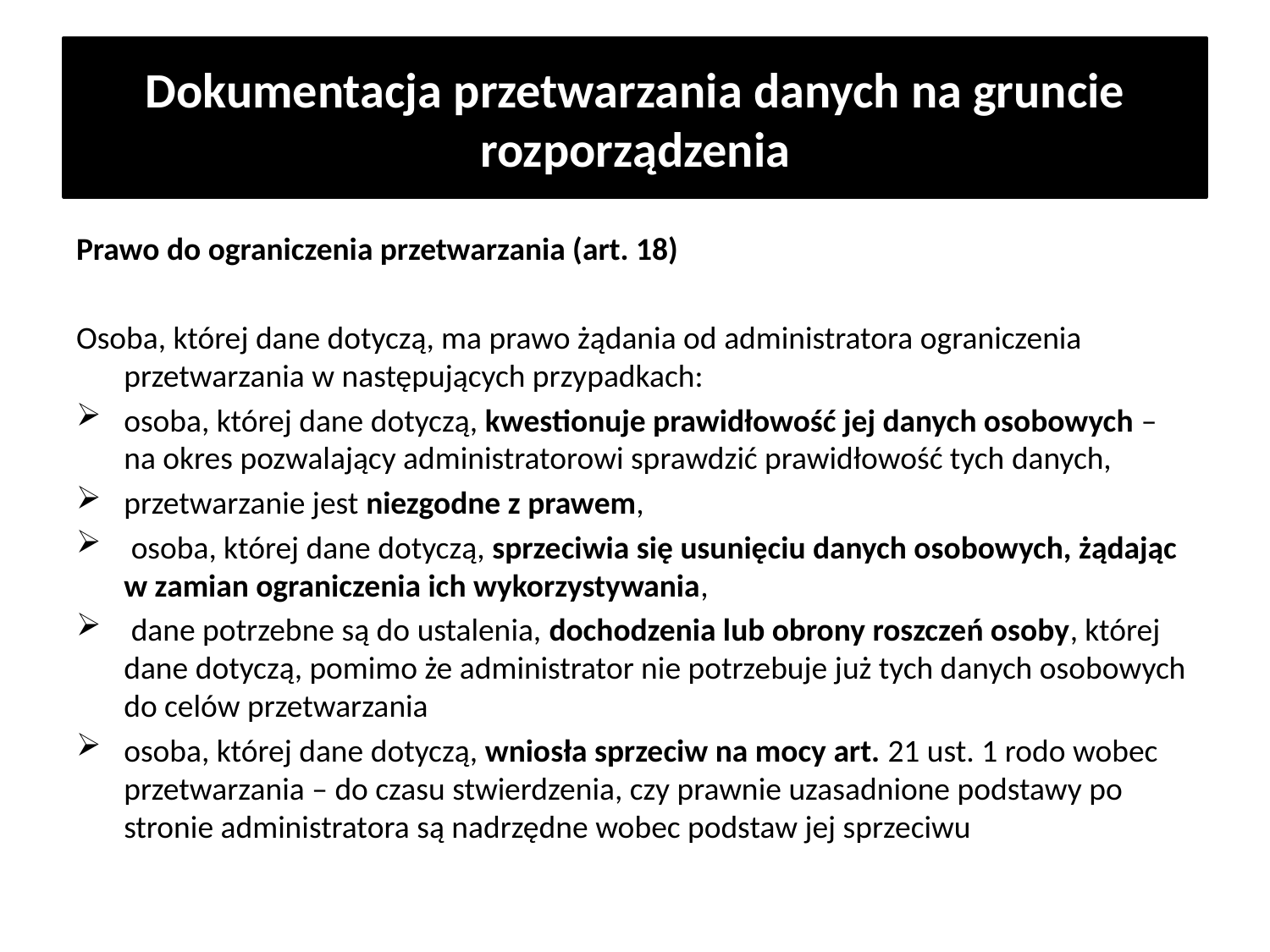

# Dokumentacja przetwarzania danych na gruncie rozporządzenia
Prawo do ograniczenia przetwarzania (art. 18)

Osoba, której dane dotyczą, ma prawo żądania od administratora ograniczenia przetwarzania w następujących przypadkach:
osoba, której dane dotyczą, kwestionuje prawidłowość jej danych osobowych – na okres pozwalający administratorowi sprawdzić prawidłowość tych danych,
przetwarzanie jest niezgodne z prawem,
 osoba, której dane dotyczą, sprzeciwia się usunięciu danych osobowych, żądając w zamian ograniczenia ich wykorzystywania,
 dane potrzebne są do ustalenia, dochodzenia lub obrony roszczeń osoby, której dane dotyczą, pomimo że administrator nie potrzebuje już tych danych osobowych do celów przetwarzania
osoba, której dane dotyczą, wniosła sprzeciw na mocy art. 21 ust. 1 rodo wobec przetwarzania – do czasu stwierdzenia, czy prawnie uzasadnione podstawy po stronie administratora są nadrzędne wobec podstaw jej sprzeciwu